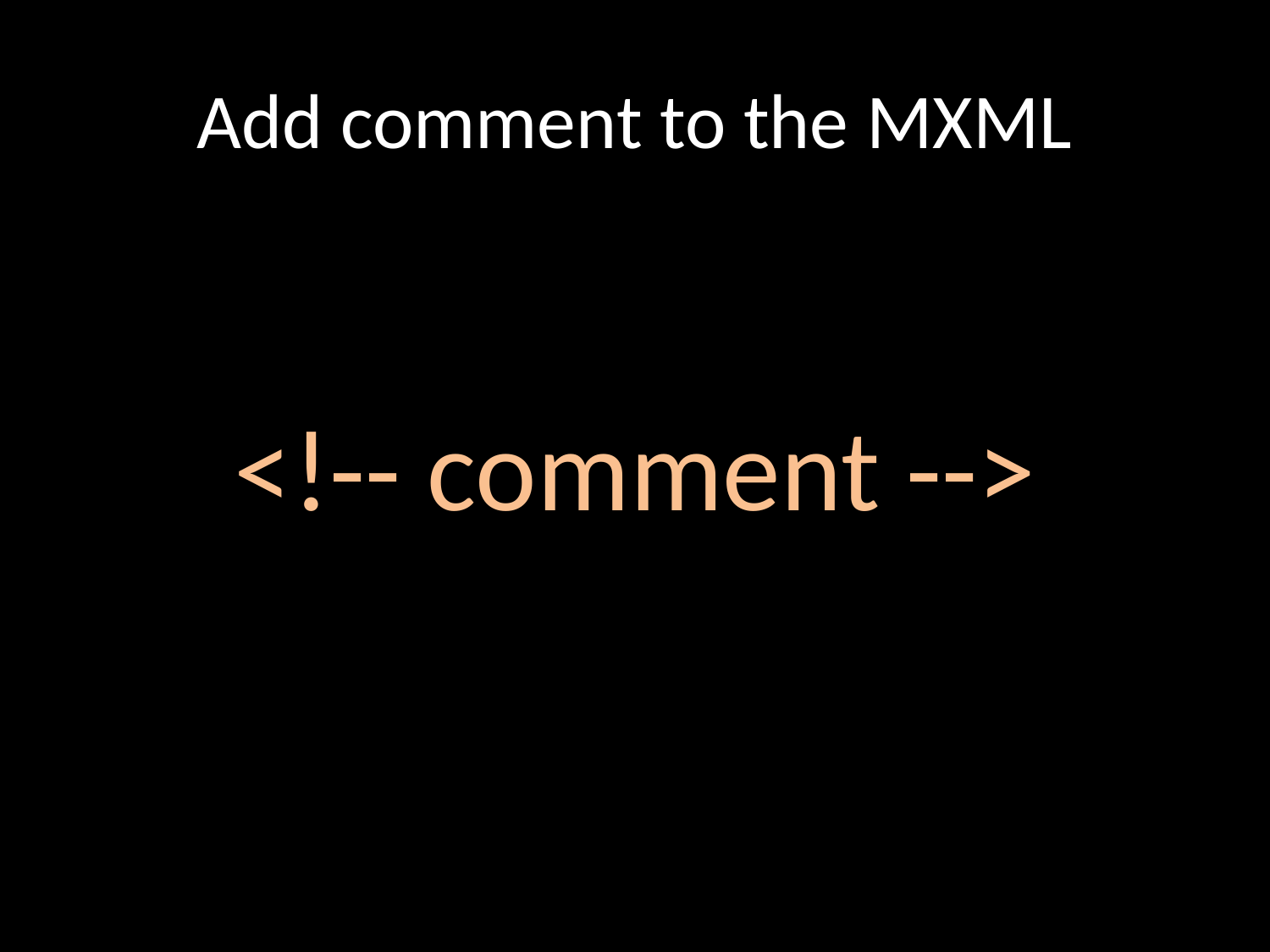

# Add comment to the MXML
<!-- comment -->